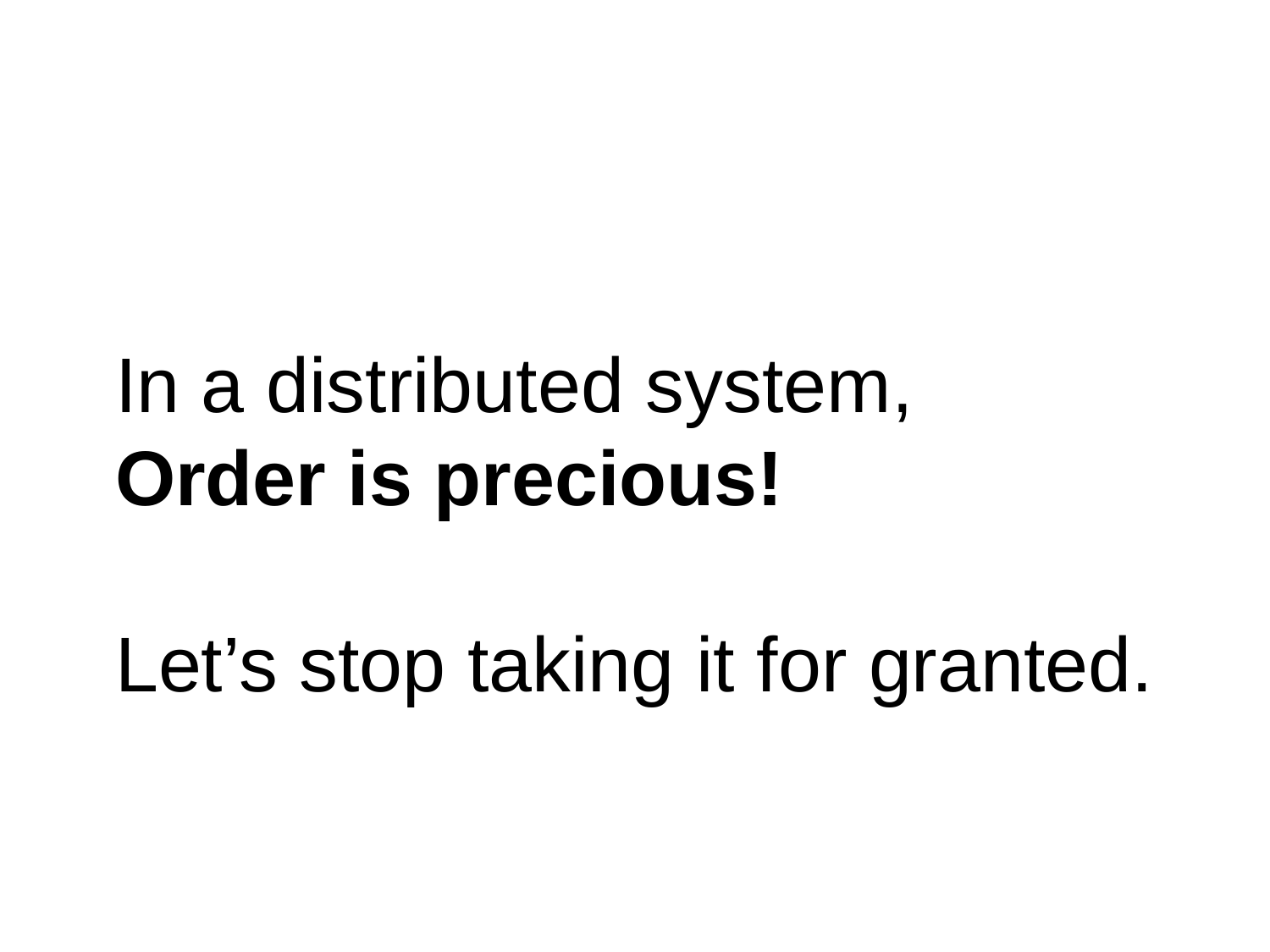

In a distributed system,
Order is precious!

Let’s stop taking it for granted.